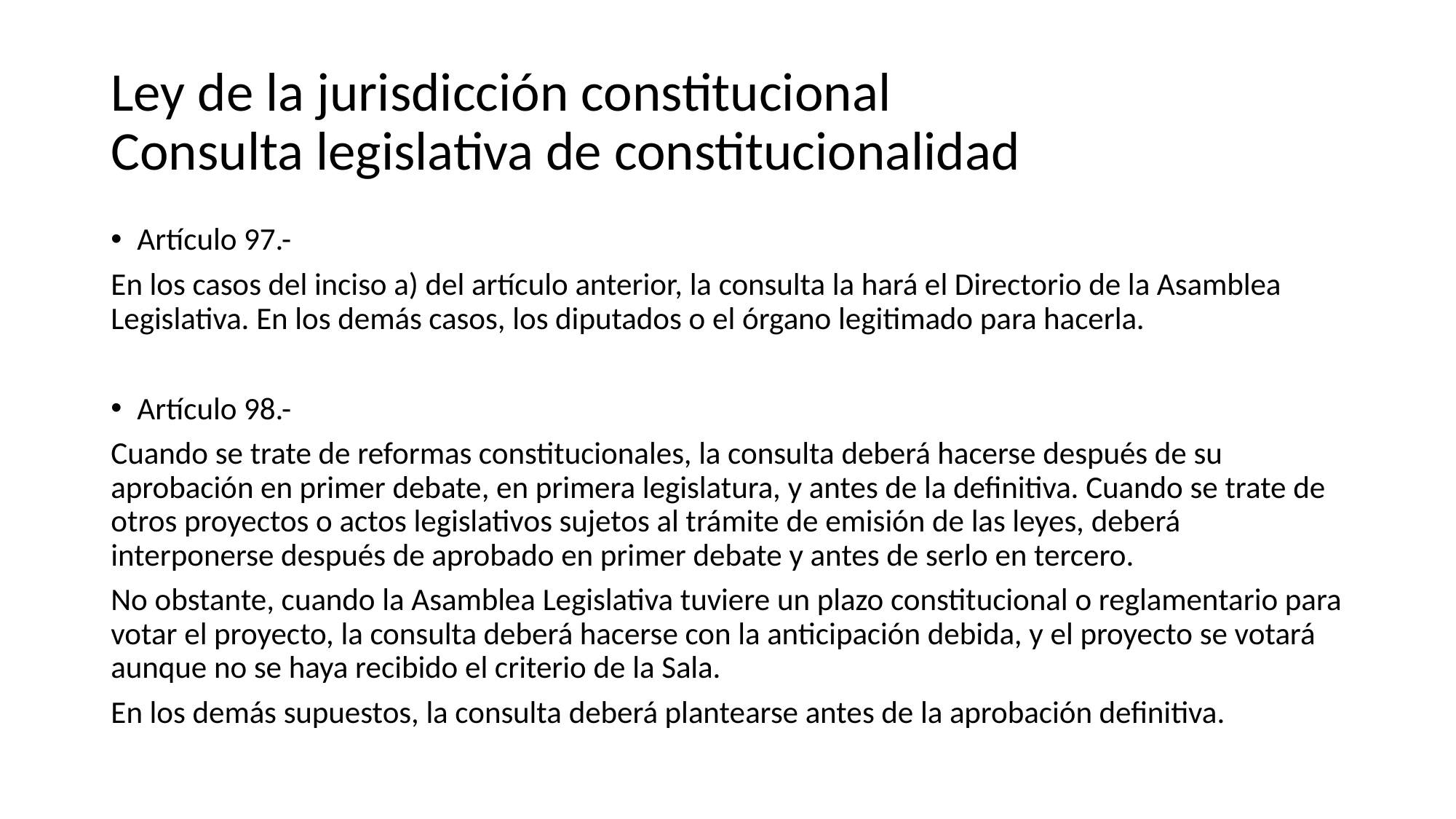

# Ley de la jurisdicción constitucional Consulta legislativa de constitucionalidad
Artículo 97.-
En los casos del inciso a) del artículo anterior, la consulta la hará el Directorio de la Asamblea Legislativa. En los demás casos, los diputados o el órgano legitimado para hacerla.

Artículo 98.-
Cuando se trate de reformas constitucionales, la consulta deberá hacerse después de su aprobación en primer debate, en primera legislatura, y antes de la definitiva. Cuando se trate de otros proyectos o actos legislativos sujetos al trámite de emisión de las leyes, deberá interponerse después de aprobado en primer debate y antes de serlo en tercero.
No obstante, cuando la Asamblea Legislativa tuviere un plazo constitucional o reglamentario para votar el proyecto, la consulta deberá hacerse con la anticipación debida, y el proyecto se votará aunque no se haya recibido el criterio de la Sala.
En los demás supuestos, la consulta deberá plantearse antes de la aprobación definitiva.